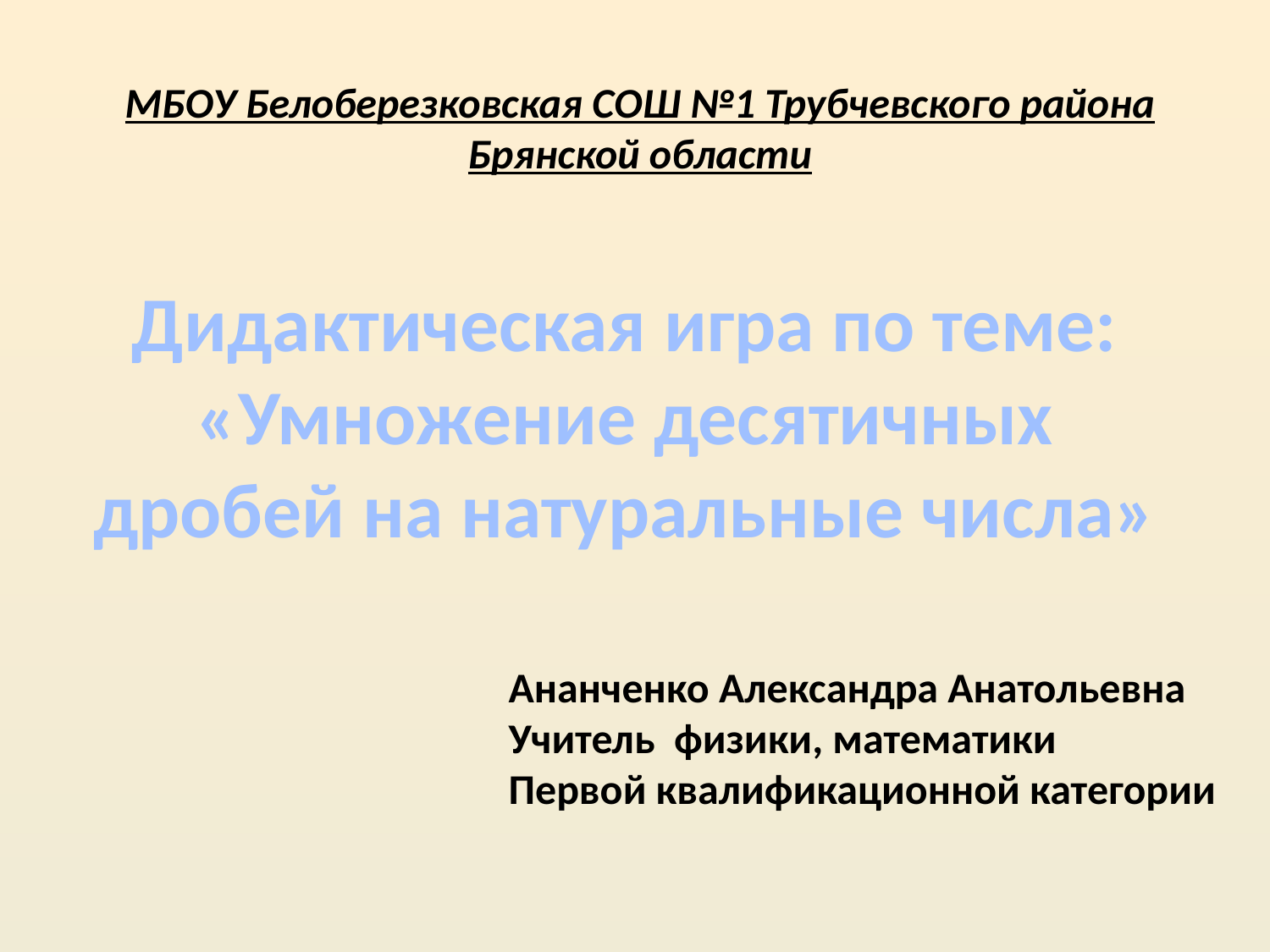

МБОУ Белоберезковская СОШ №1 Трубчевского района Брянской области
Дидактическая игра по теме:
«Умножение десятичных дробей на натуральные числа»
Ананченко Александра Анатольевна
Учитель  физики, математики
Первой квалификационной категории